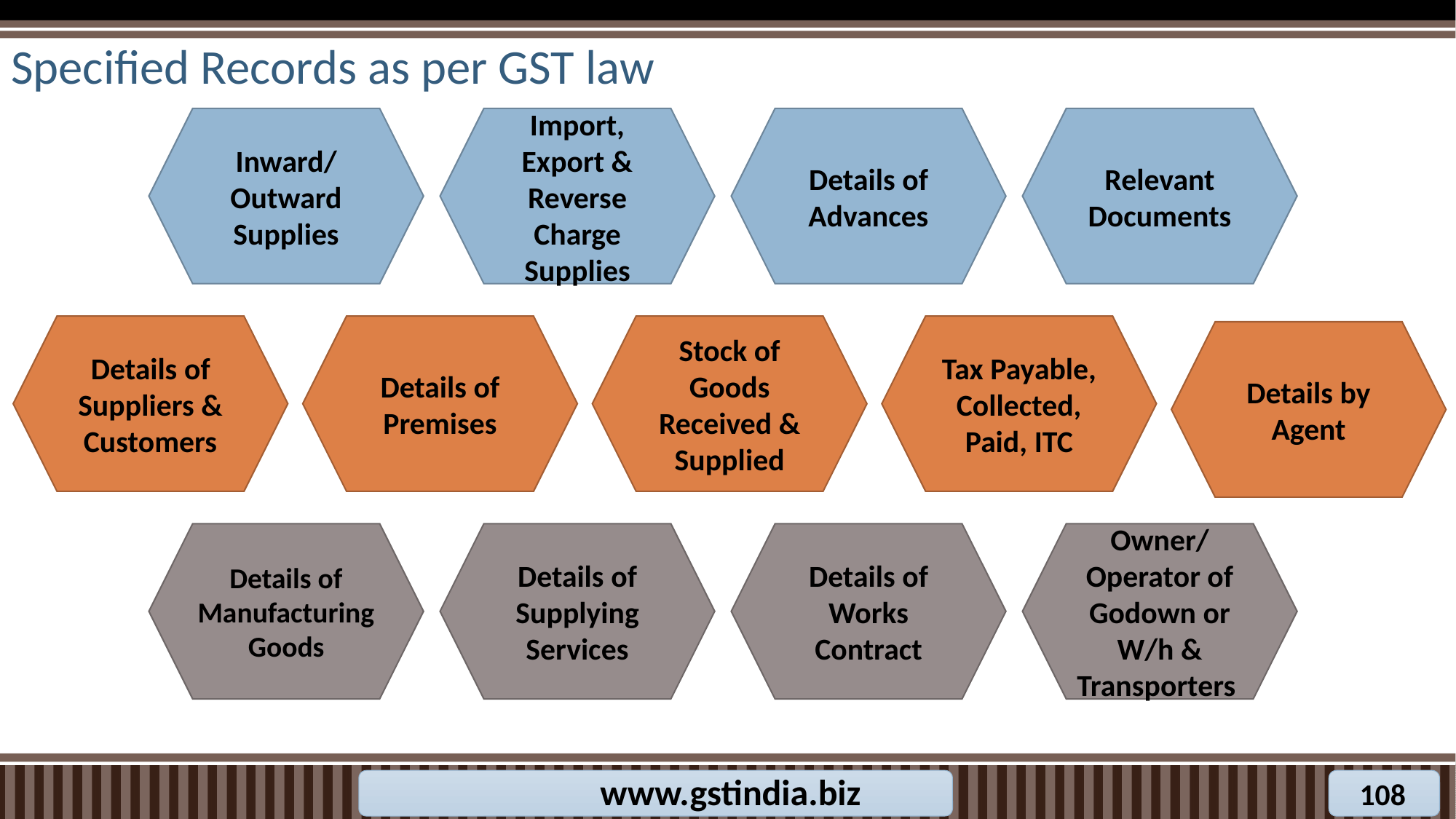

# Specified Records as per GST law
Inward/ Outward Supplies
Import, Export & Reverse Charge Supplies
Details of Advances
Relevant Documents
Details of Suppliers & Customers
Details of Premises
Stock of Goods Received & Supplied
Tax Payable, Collected, Paid, ITC
Details by Agent
Details of Manufacturing Goods
Details of Supplying Services
Details of Works Contract
Owner/ Operator of Godown or W/h & Transporters
www.gstindia.biz

108